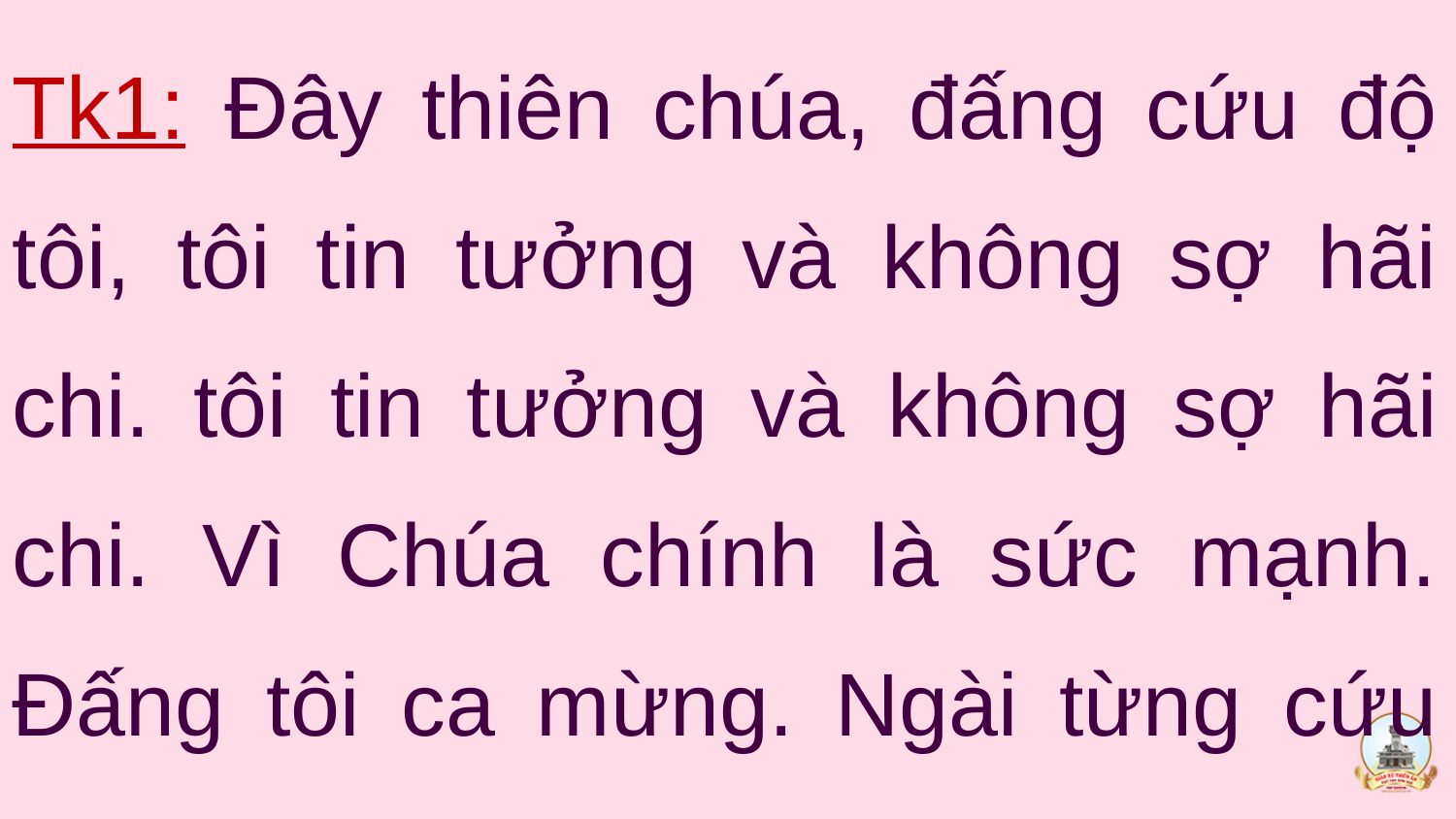

Tk1: Đây thiên chúa, đấng cứu độ tôi, tôi tin tưởng và không sợ hãi chi. tôi tin tưởng và không sợ hãi chi. Vì Chúa chính là sức mạnh. Đấng tôi ca mừng. Ngài từng cứu độ tôi.